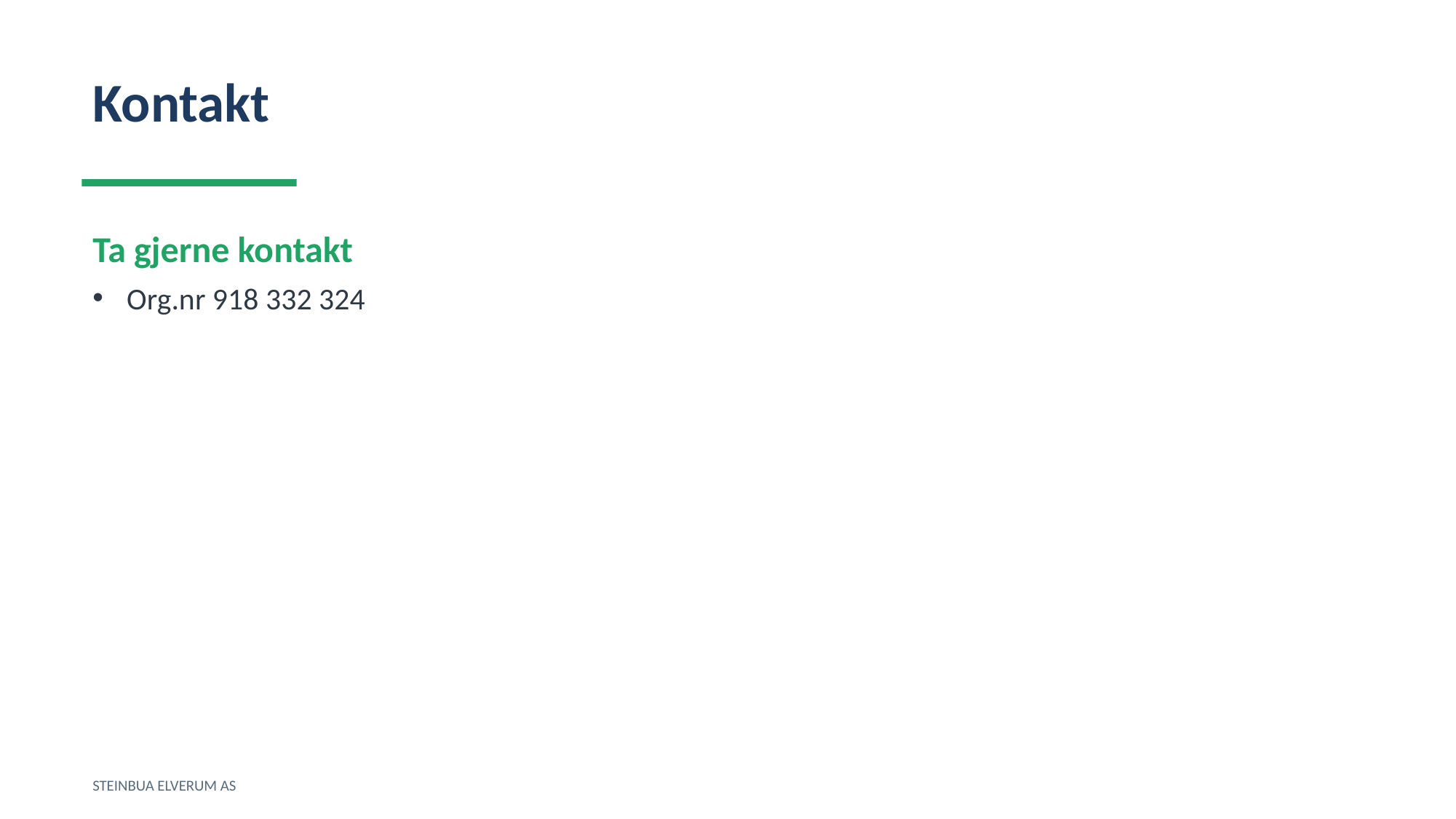

Kontakt

Ta gjerne kontakt
Org.nr 918 332 324
STEINBUA ELVERUM AS